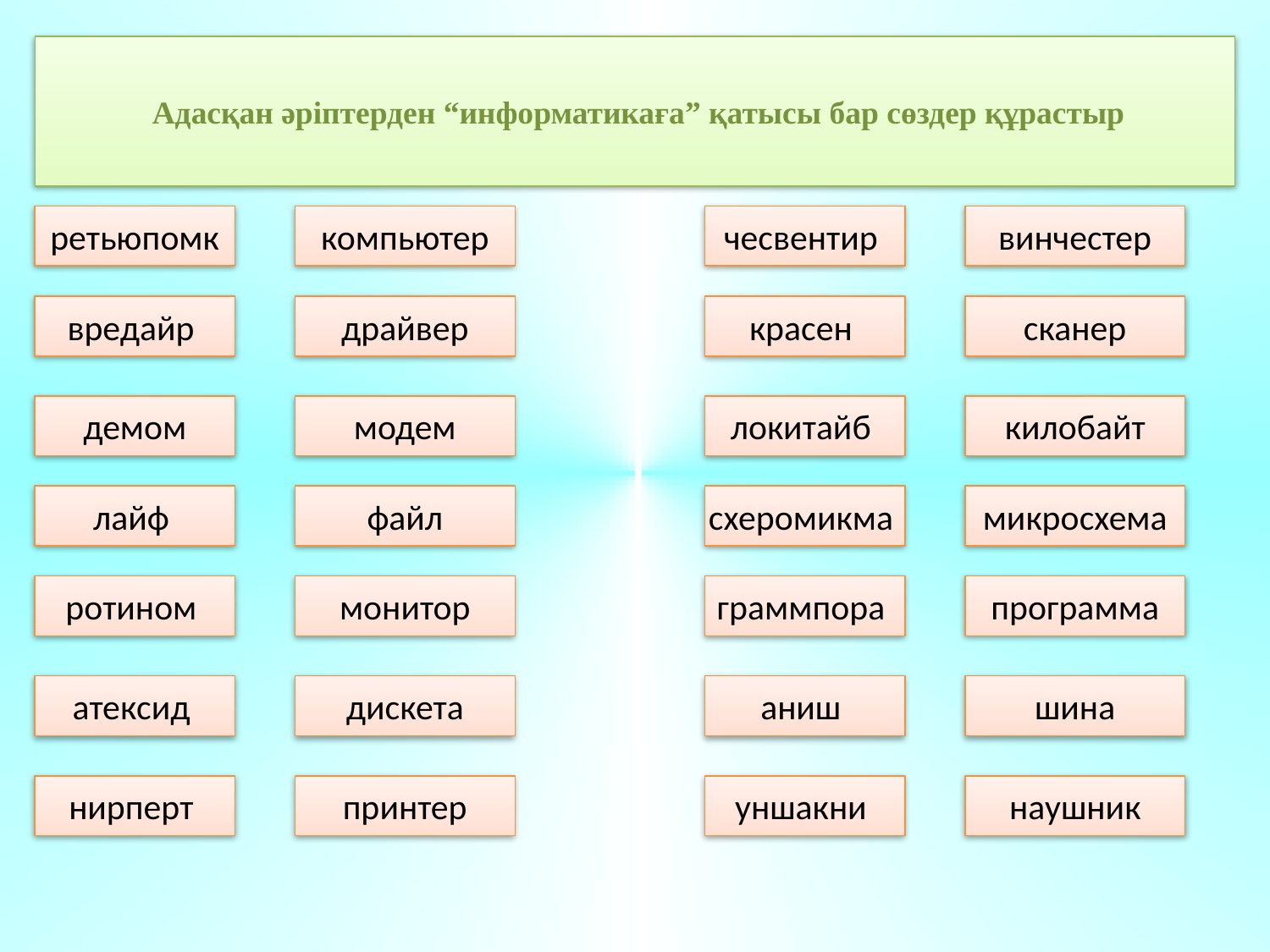

# Адасқан әріптерден “информатикаға” қатысы бар сөздер құрастыр
ретьюпомк
компьютер
чесвентир
винчестер
вредайр
драйвер
красен
сканер
демом
модем
локитайб
килобайт
лайф
файл
схеромикма
микросхема
программа
ротином
монитор
граммпора
атексид
дискета
аниш
шина
нирперт
принтер
уншакни
наушник